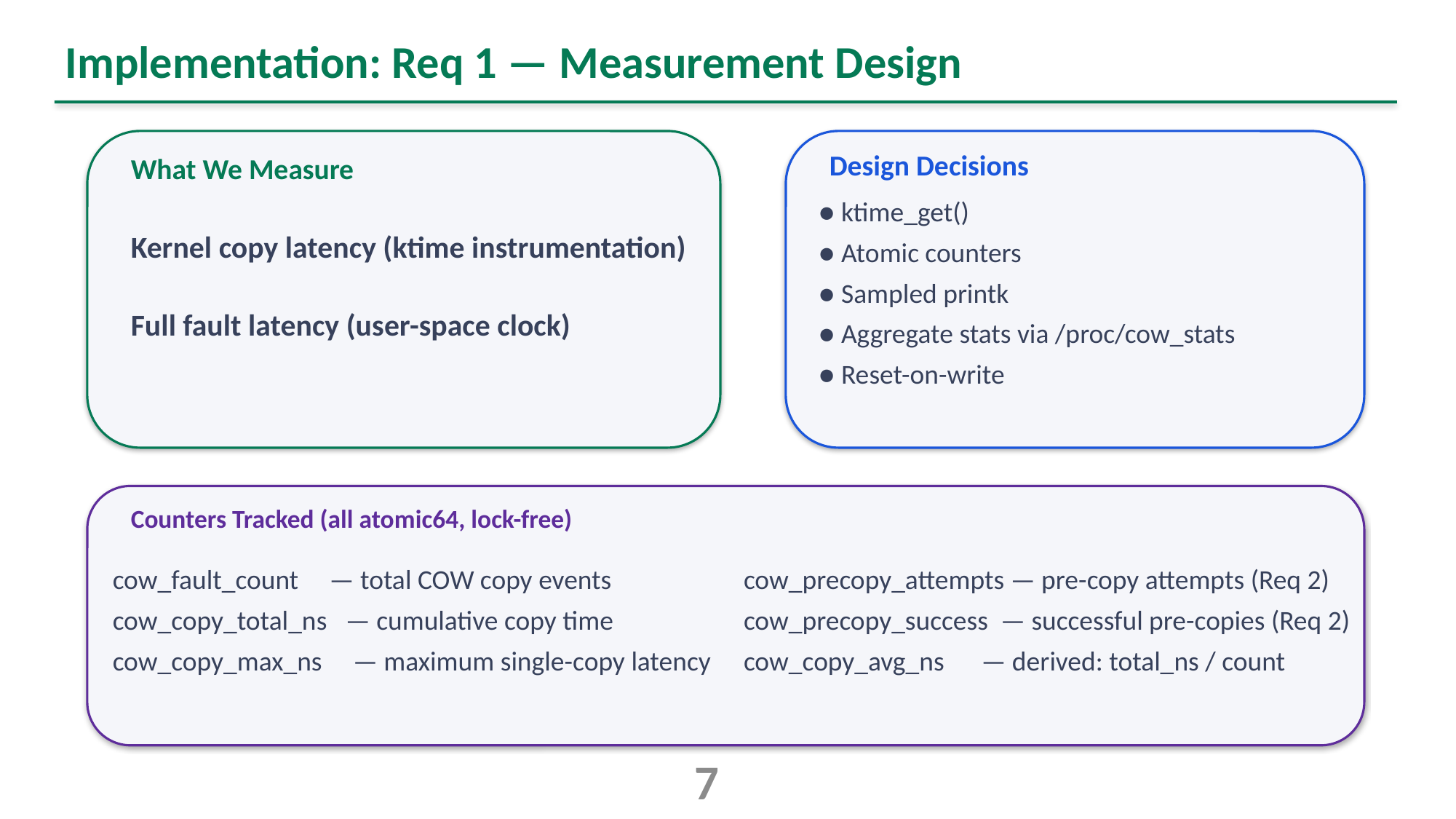

Implementation: Req 1 — Measurement Design

Design Decisions
What We Measure

Kernel copy latency (ktime instrumentation)

Full fault latency (user-space clock)

● ktime_get()
● Atomic counters
● Sampled printk
● Aggregate stats via /proc/cow_stats
● Reset-on-write

Counters Tracked (all atomic64, lock-free)
cow_fault_count     — total COW copy events
cow_copy_total_ns   — cumulative copy time
cow_copy_max_ns     — maximum single-copy latency
cow_precopy_attempts — pre-copy attempts (Req 2)
cow_precopy_success  — successful pre-copies (Req 2)
cow_copy_avg_ns      — derived: total_ns / count
7